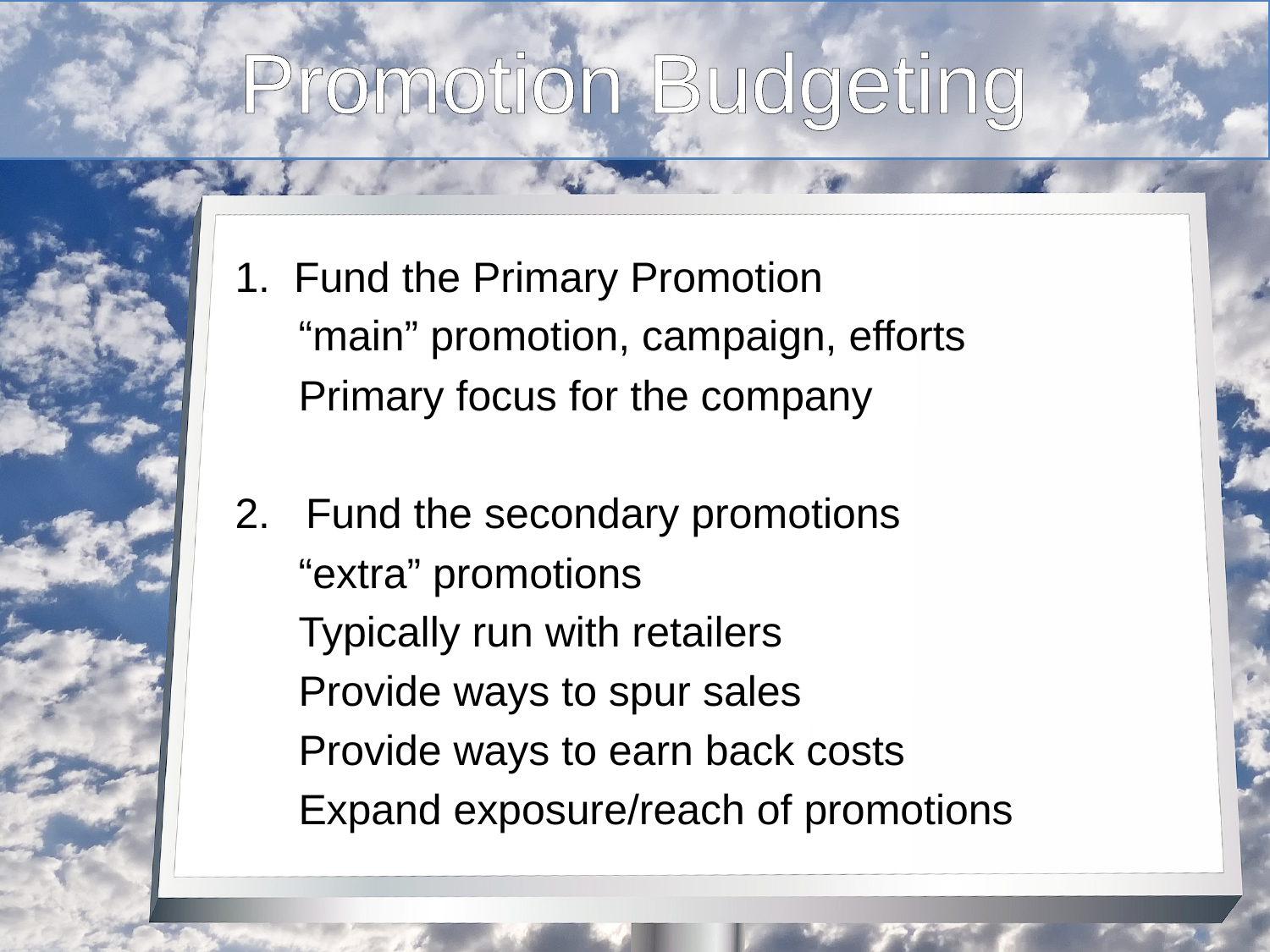

# Promotion Budgeting
1.  Fund the Primary Promotion
“main” promotion, campaign, efforts
Primary focus for the company

2.   Fund the secondary promotions
“extra” promotions
Typically run with retailers
Provide ways to spur sales
Provide ways to earn back costs
Expand exposure/reach of promotions